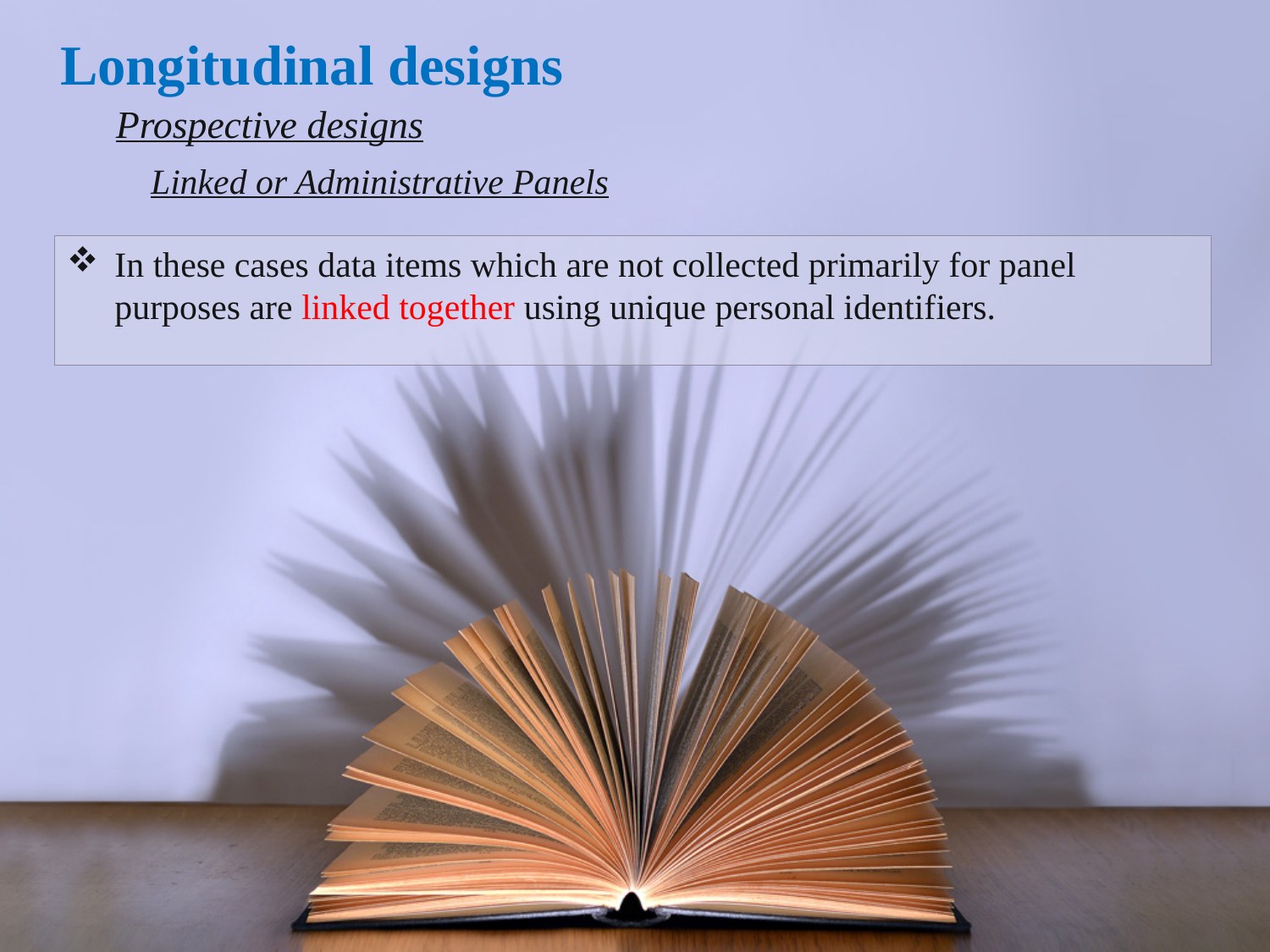

Longitudinal designs

Prospective designs

Linked or Administrative Panels
In these cases data items which are not collected primarily for panel purposes are linked together using unique personal identifiers.